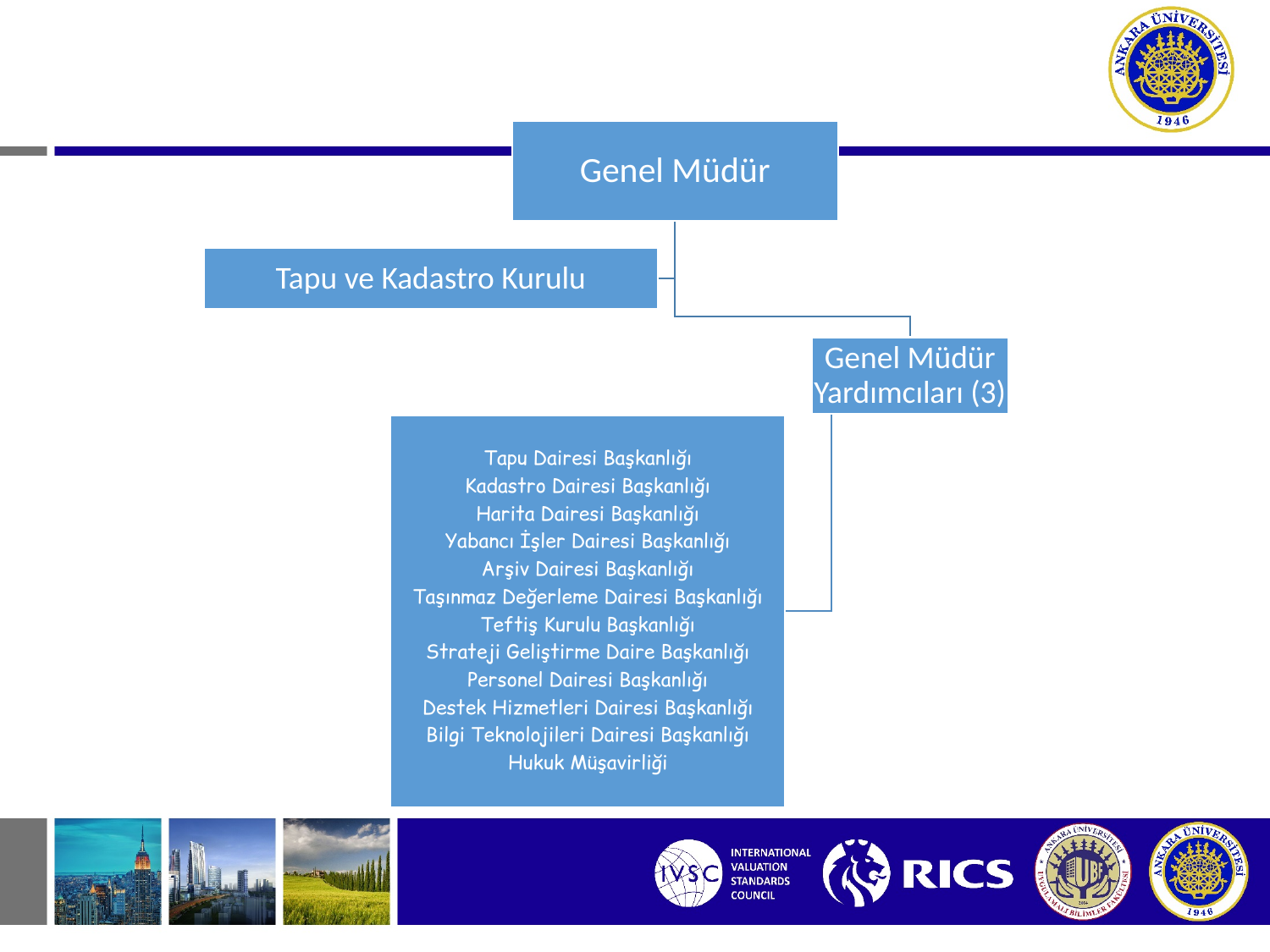

Genel Müdür
Genel Müdür Yardımcıları (3)
Tapu Dairesi Başkanlığı
Kadastro Dairesi Başkanlığı
Harita Dairesi Başkanlığı
Yabancı İşler Dairesi Başkanlığı
Arşiv Dairesi Başkanlığı
Taşınmaz Değerleme Dairesi Başkanlığı
Teftiş Kurulu Başkanlığı
Strateji Geliştirme Daire Başkanlığı
Personel Dairesi Başkanlığı
Destek Hizmetleri Dairesi Başkanlığı
Bilgi Teknolojileri Dairesi Başkanlığı
Hukuk Müşavirliği
Tapu ve Kadastro Kurulu